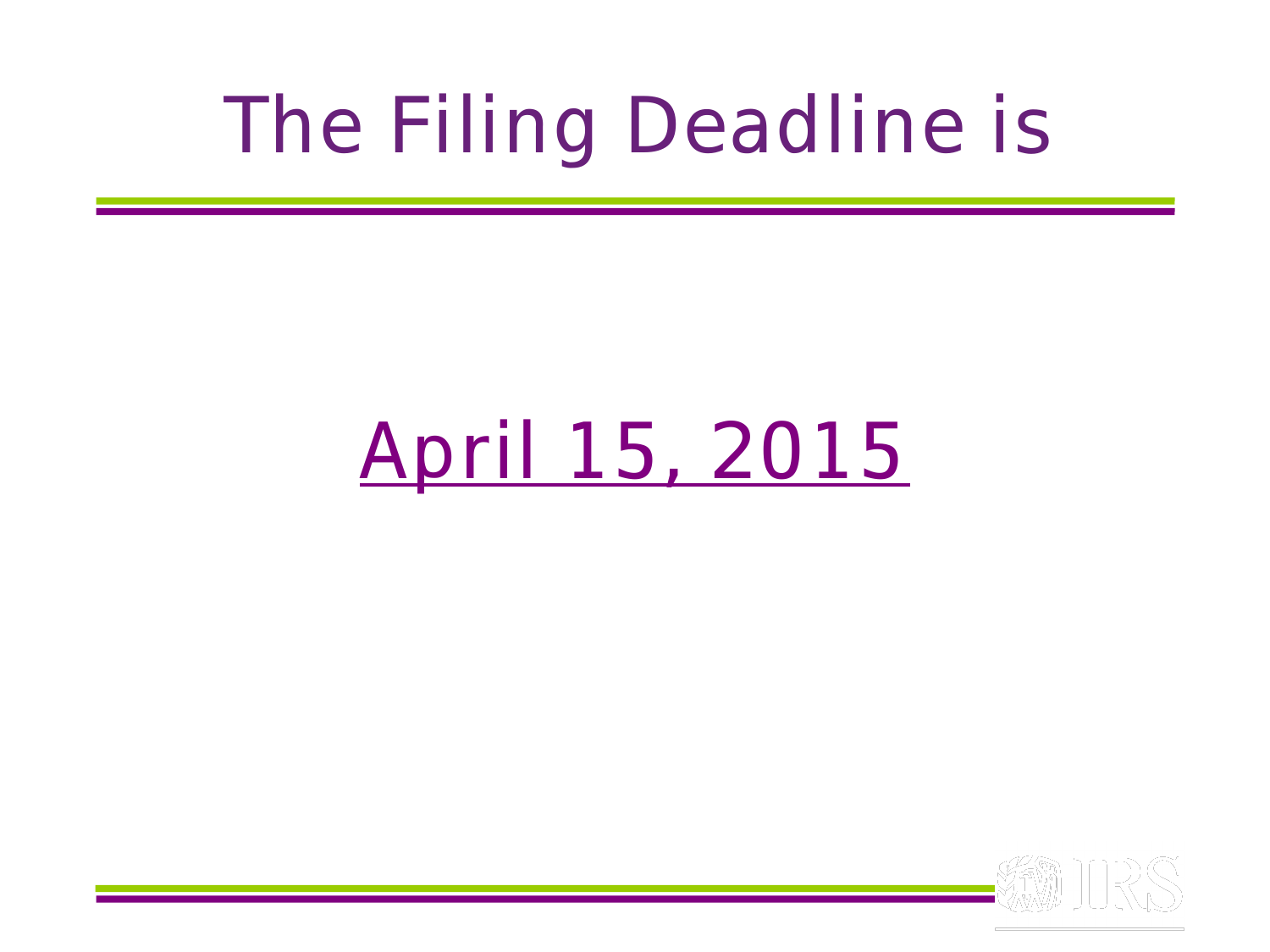

# The Filing Deadline is

April 15, 2015